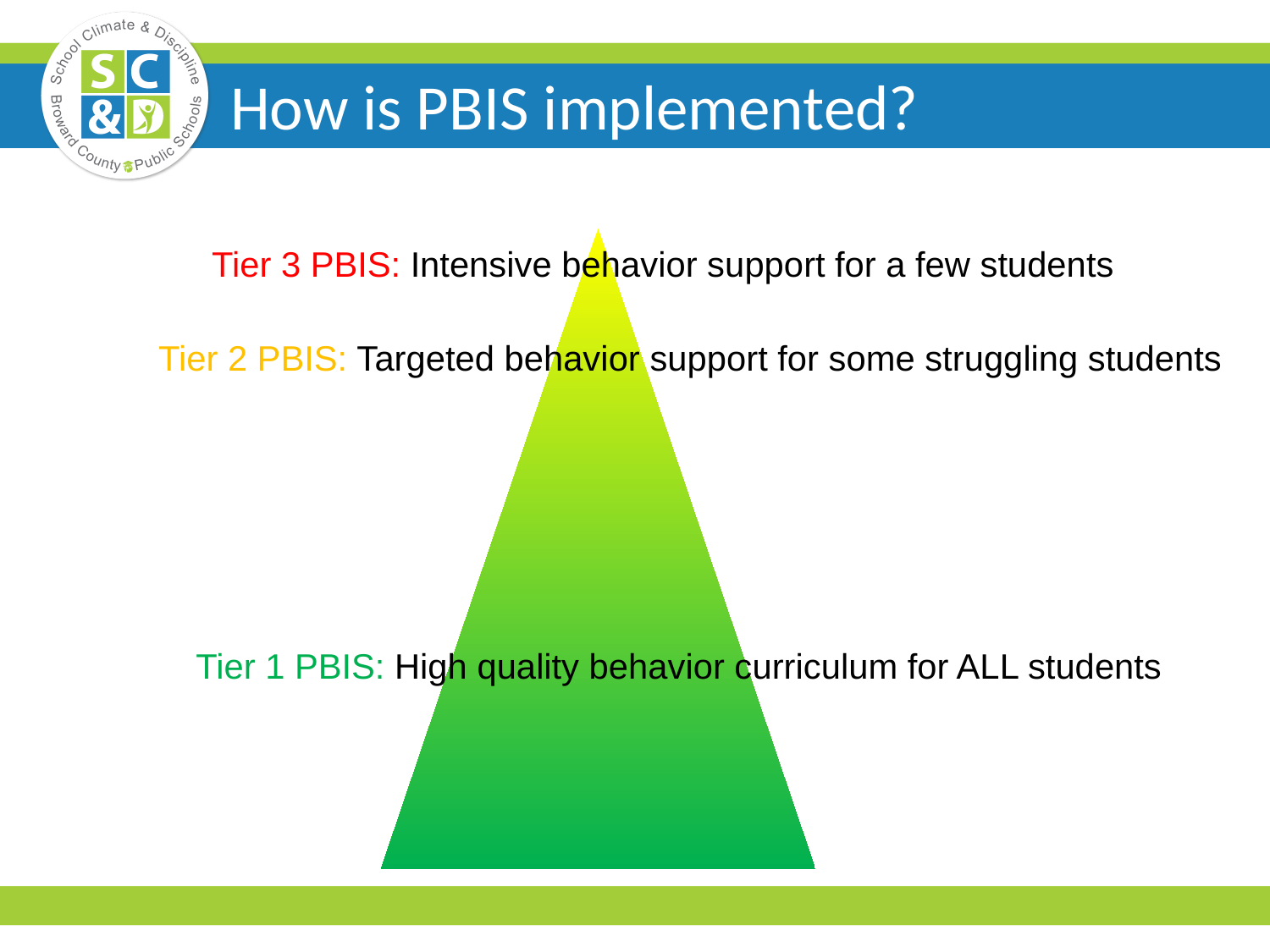

How is PBIS implemented?

Tier 3 PBIS: Intensive behavior support for a few students
Tier 2 PBIS: Targeted behavior support for some struggling students
Tier 1 PBIS: High quality behavior curriculum for ALL students